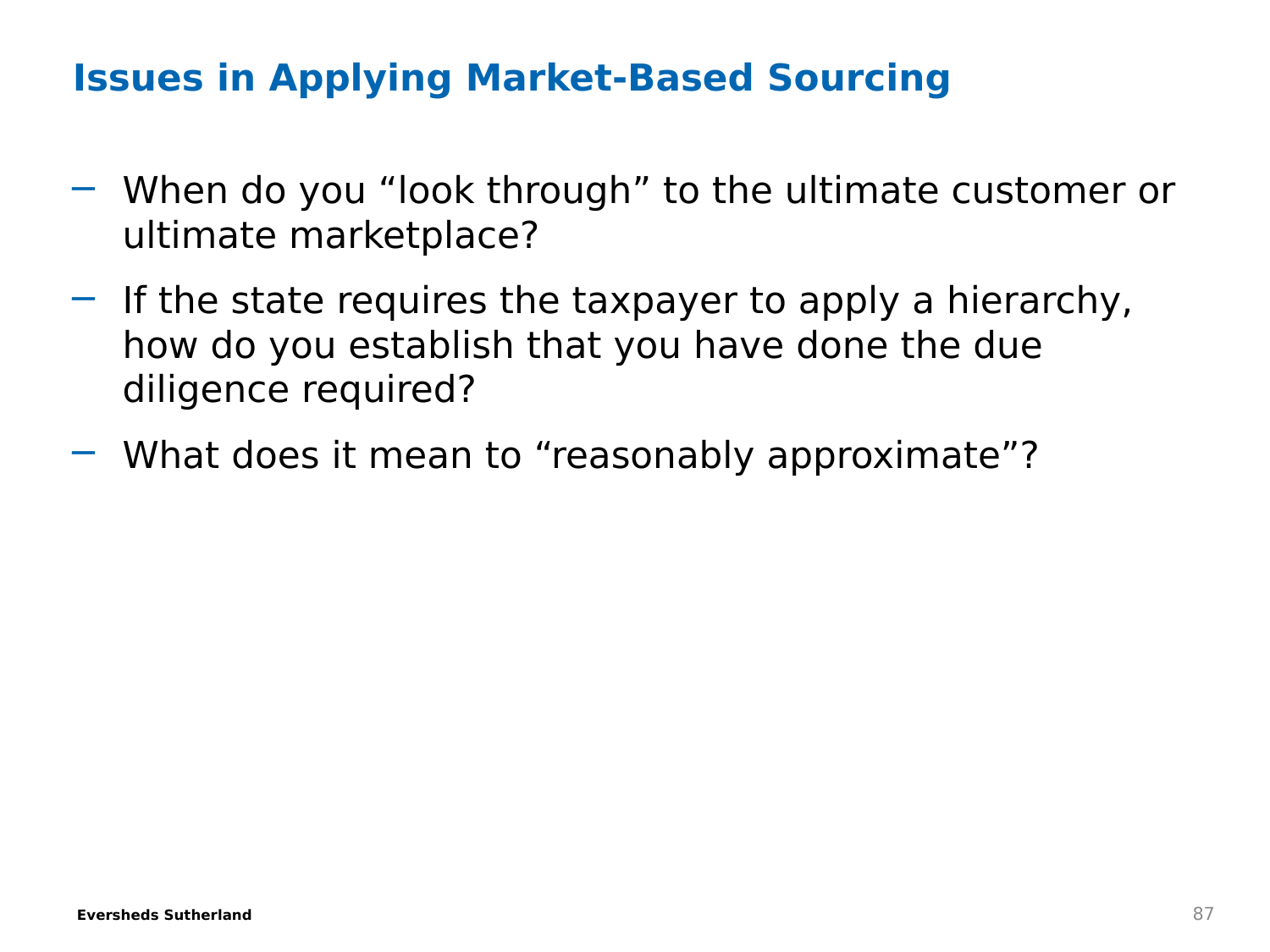

# Issues in Applying Market-Based Sourcing
When do you “look through” to the ultimate customer or ultimate marketplace?
If the state requires the taxpayer to apply a hierarchy, how do you establish that you have done the due diligence required?
What does it mean to “reasonably approximate”?
87